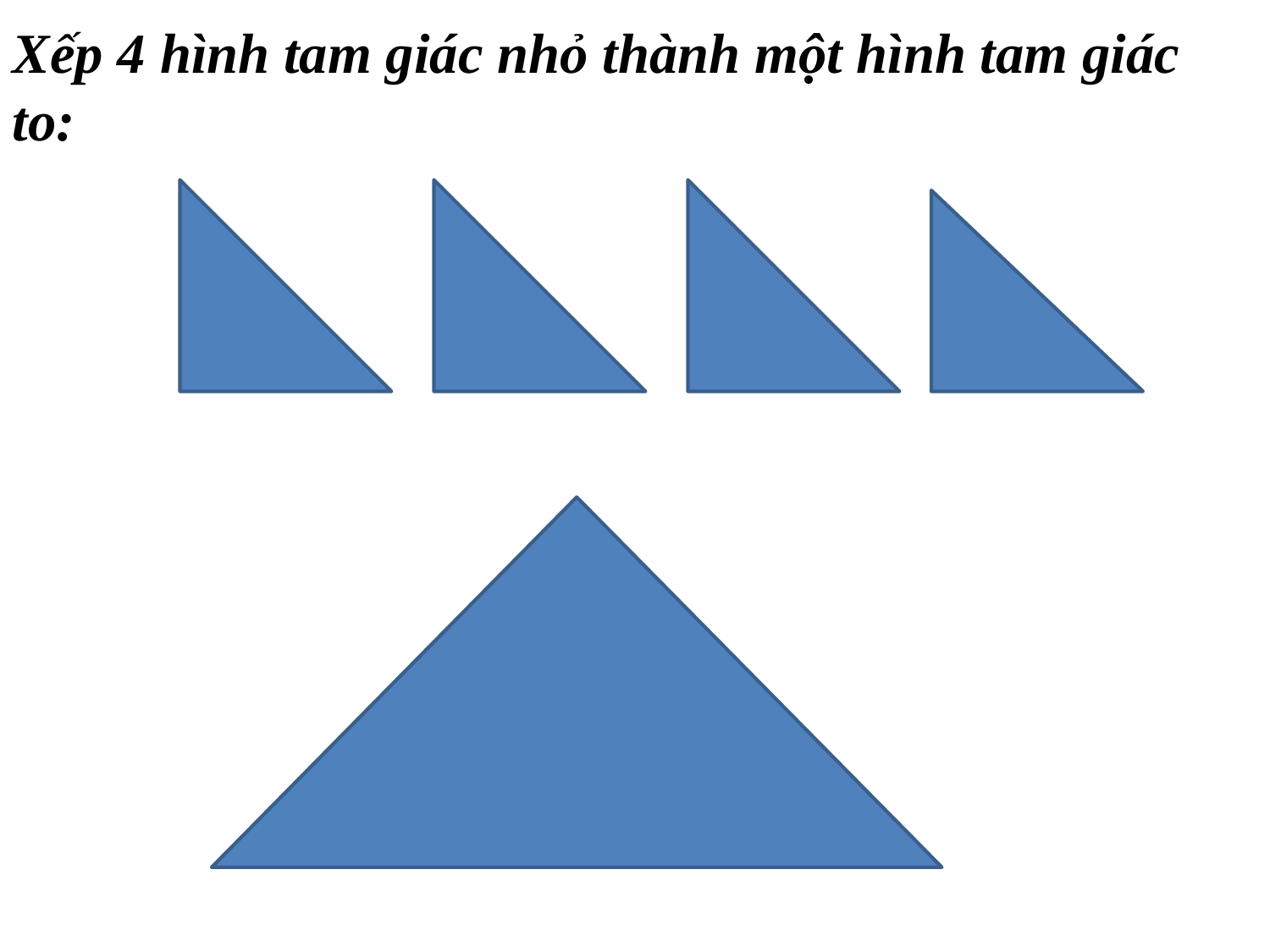

Xếp 4 hình tam giác nhỏ thành một hình tam giác to: